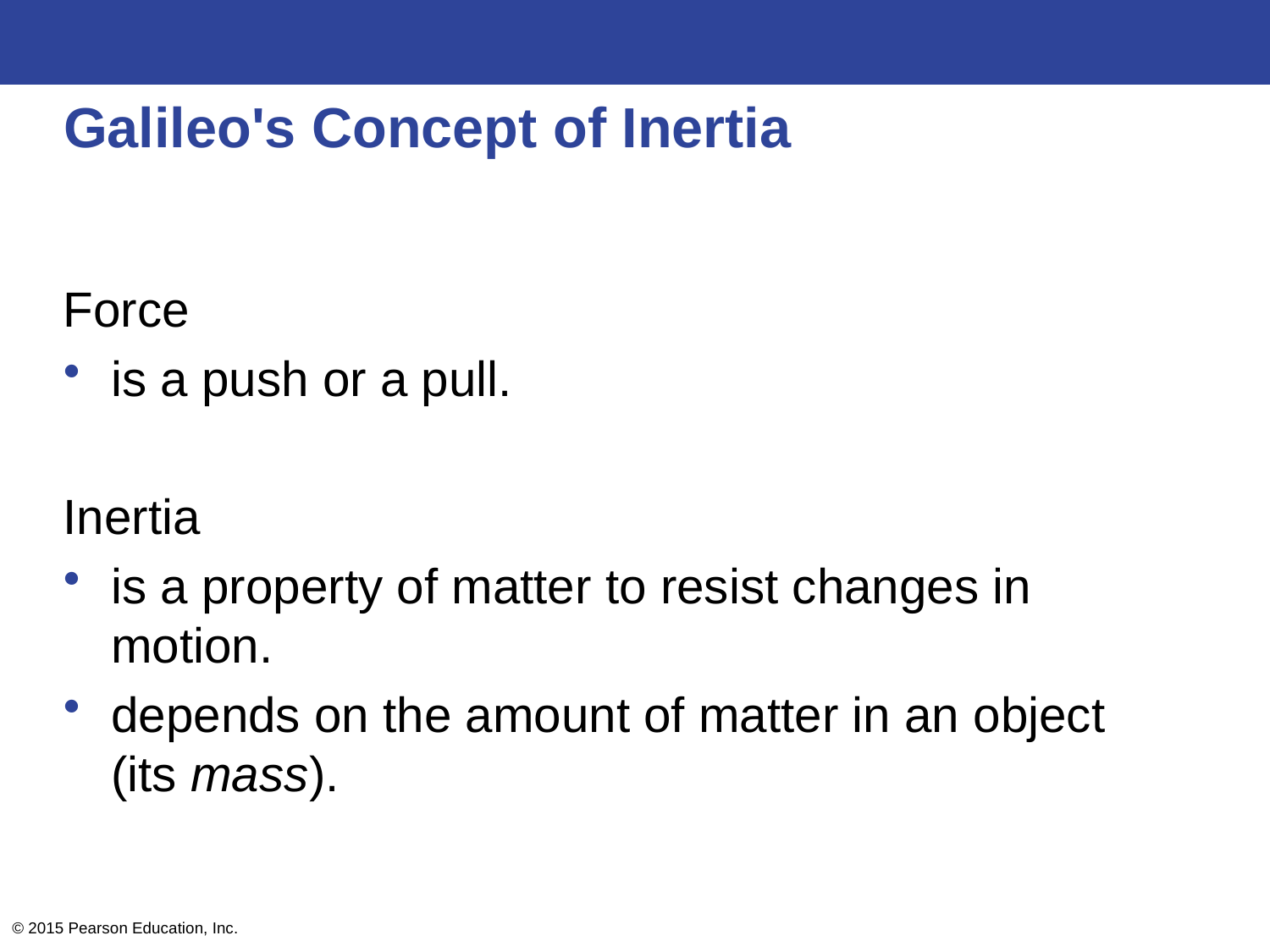

# Galileo's Concept of Inertia
Force
is a push or a pull.

Inertia
is a property of matter to resist changes in motion.
depends on the amount of matter in an object (its mass).
© 2015 Pearson Education, Inc.